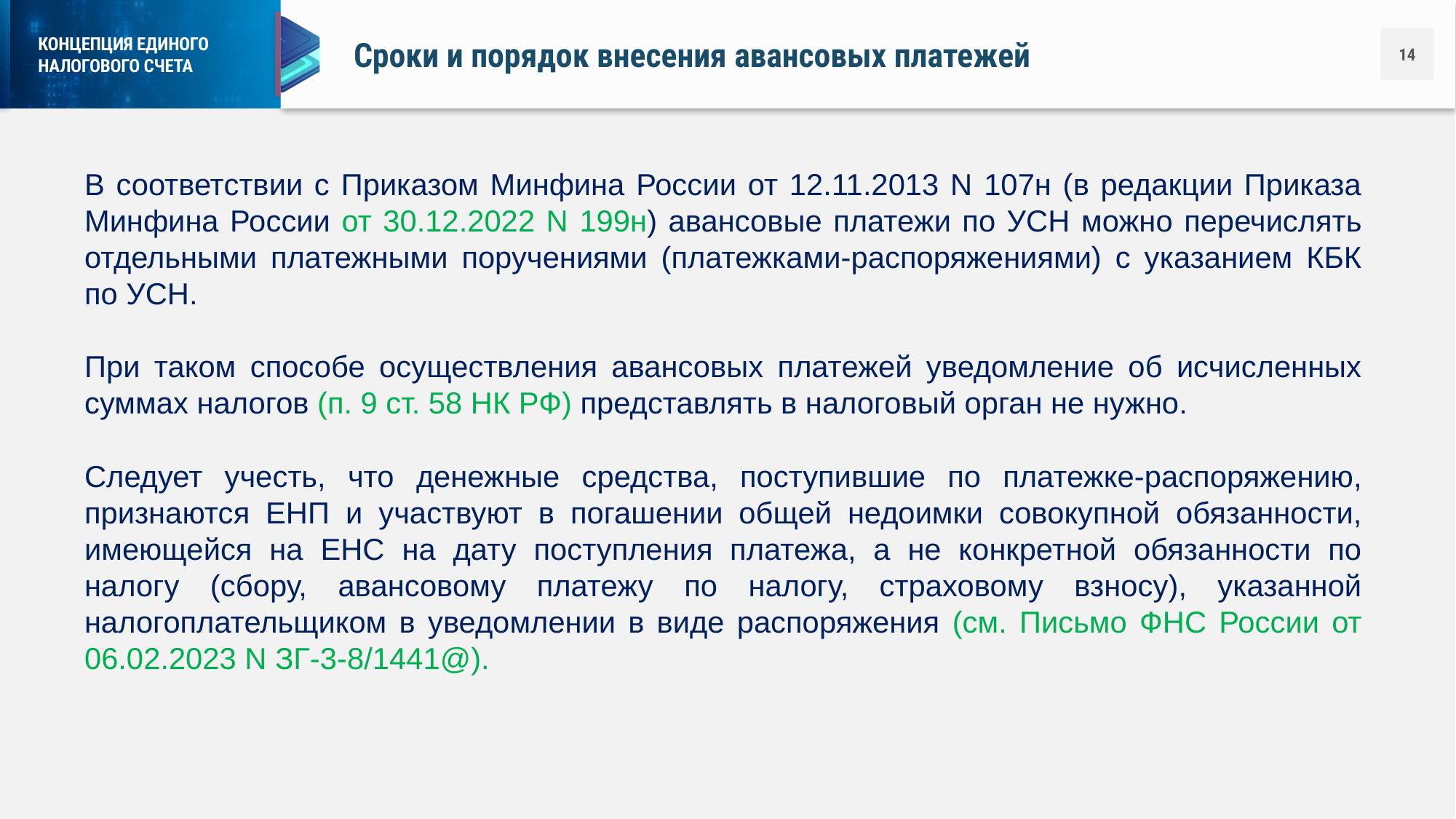

Сроки и порядок внесения авансовых платежей
В соответствии с Приказом Минфина России от 12.11.2013 N 107н (в редакции Приказа Минфина России от 30.12.2022 N 199н) авансовые платежи по УСН можно перечислять отдельными платежными поручениями (платежками-распоряжениями) с указанием КБК по УСН.

При таком способе осуществления авансовых платежей уведомление об исчисленных суммах налогов (п. 9 ст. 58 НК РФ) представлять в налоговый орган не нужно.

Следует учесть, что денежные средства, поступившие по платежке-распоряжению, признаются ЕНП и участвуют в погашении общей недоимки совокупной обязанности, имеющейся на ЕНС на дату поступления платежа, а не конкретной обязанности по налогу (сбору, авансовому платежу по налогу, страховому взносу), указанной налогоплательщиком в уведомлении в виде распоряжения (см. Письмо ФНС России от 06.02.2023 N ЗГ-3-8/1441@).